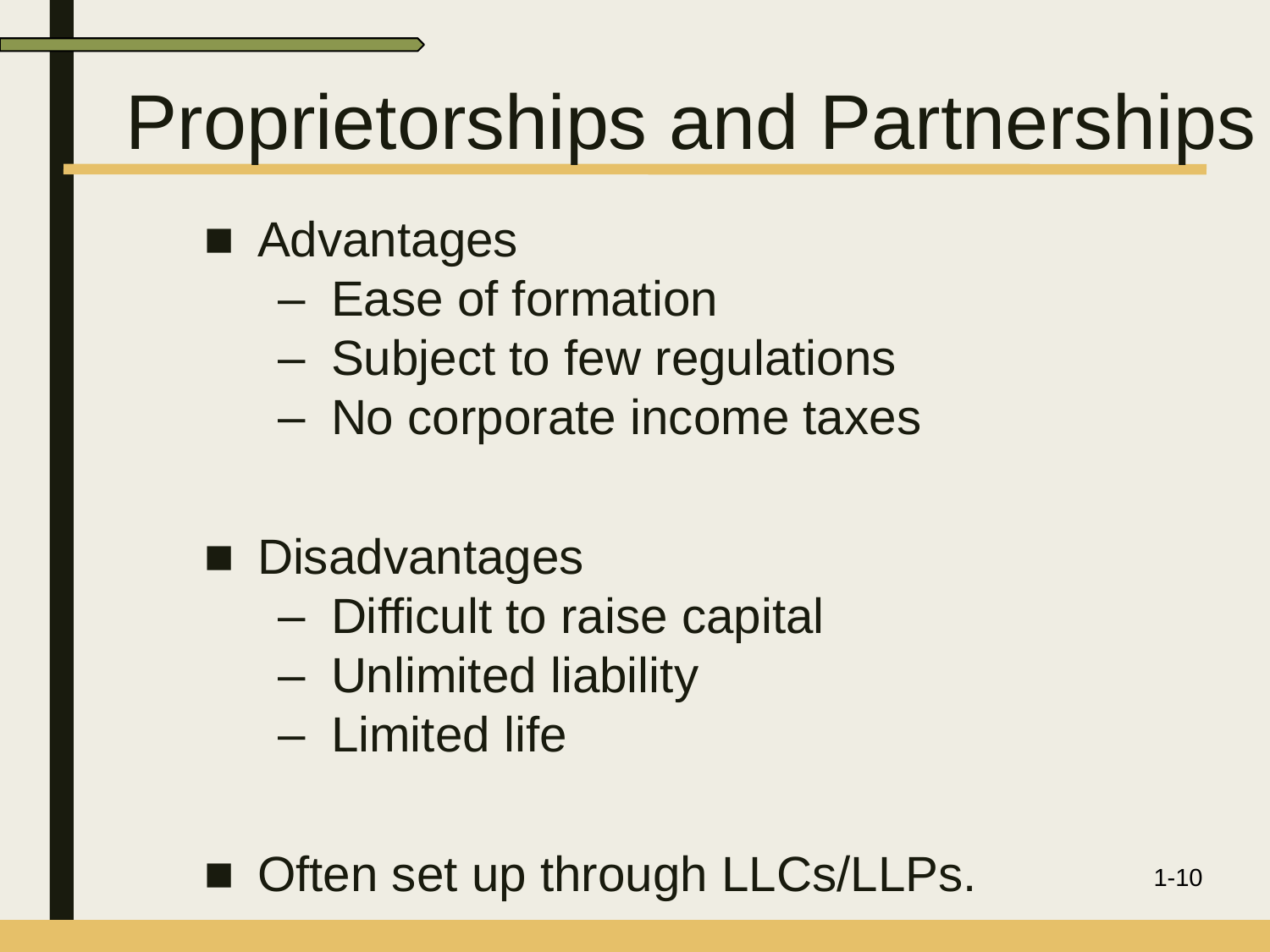

# Proprietorships and Partnerships
Advantages
Ease of formation
Subject to few regulations
No corporate income taxes

Disadvantages
Difficult to raise capital
Unlimited liability
Limited life

Often set up through LLCs/LLPs.

1-10